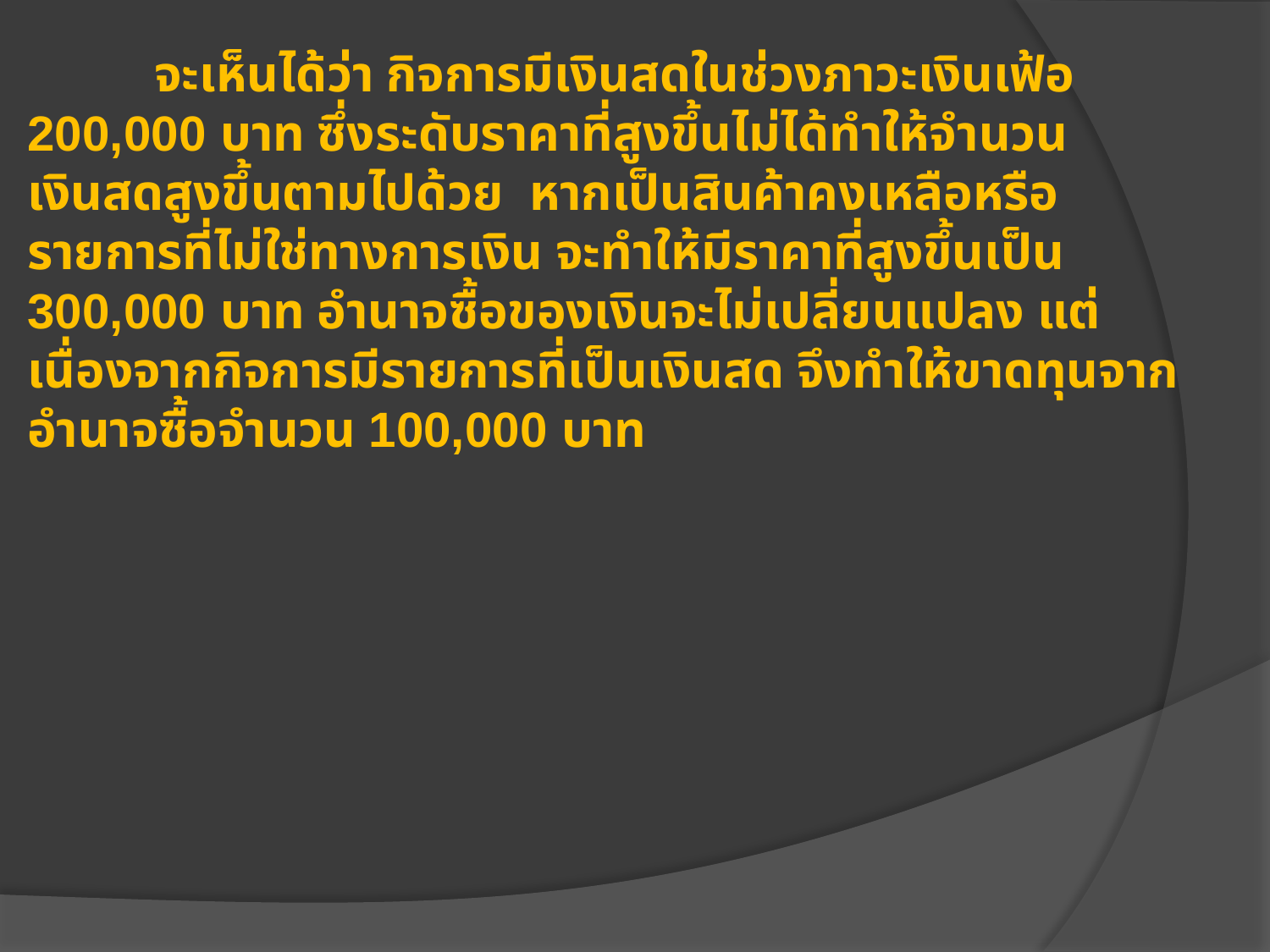

จะเห็นได้ว่า กิจการมีเงินสดในช่วงภาวะเงินเฟ้อ 200,000 บาท ซึ่งระดับราคาที่สูงขึ้นไม่ได้ทำให้จำนวนเงินสดสูงขึ้นตามไปด้วย  หากเป็นสินค้าคงเหลือหรือรายการที่ไม่ใช่ทางการเงิน จะทำให้มีราคาที่สูงขึ้นเป็น 300,000 บาท อำนาจซื้อของเงินจะไม่เปลี่ยนแปลง แต่เนื่องจากกิจการมีรายการที่เป็นเงินสด จึงทำให้ขาดทุนจากอำนาจซื้อจำนวน 100,000 บาท